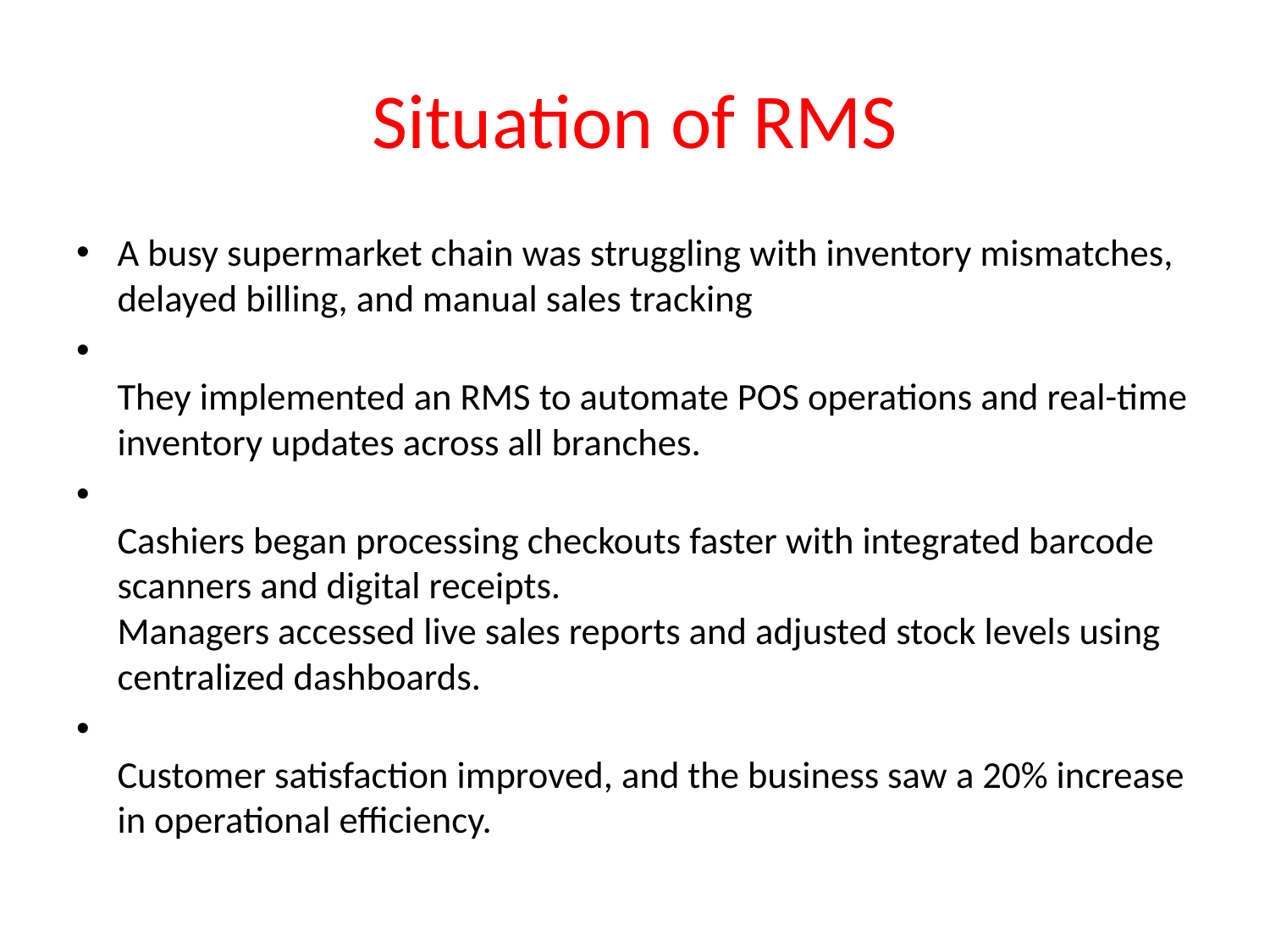

# Situation of RMS
A busy supermarket chain was struggling with inventory mismatches, delayed billing, and manual sales tracking
They implemented an RMS to automate POS operations and real-time inventory updates across all branches.
Cashiers began processing checkouts faster with integrated barcode scanners and digital receipts.
Managers accessed live sales reports and adjusted stock levels using centralized dashboards.
Customer satisfaction improved, and the business saw a 20% increase in operational efficiency.